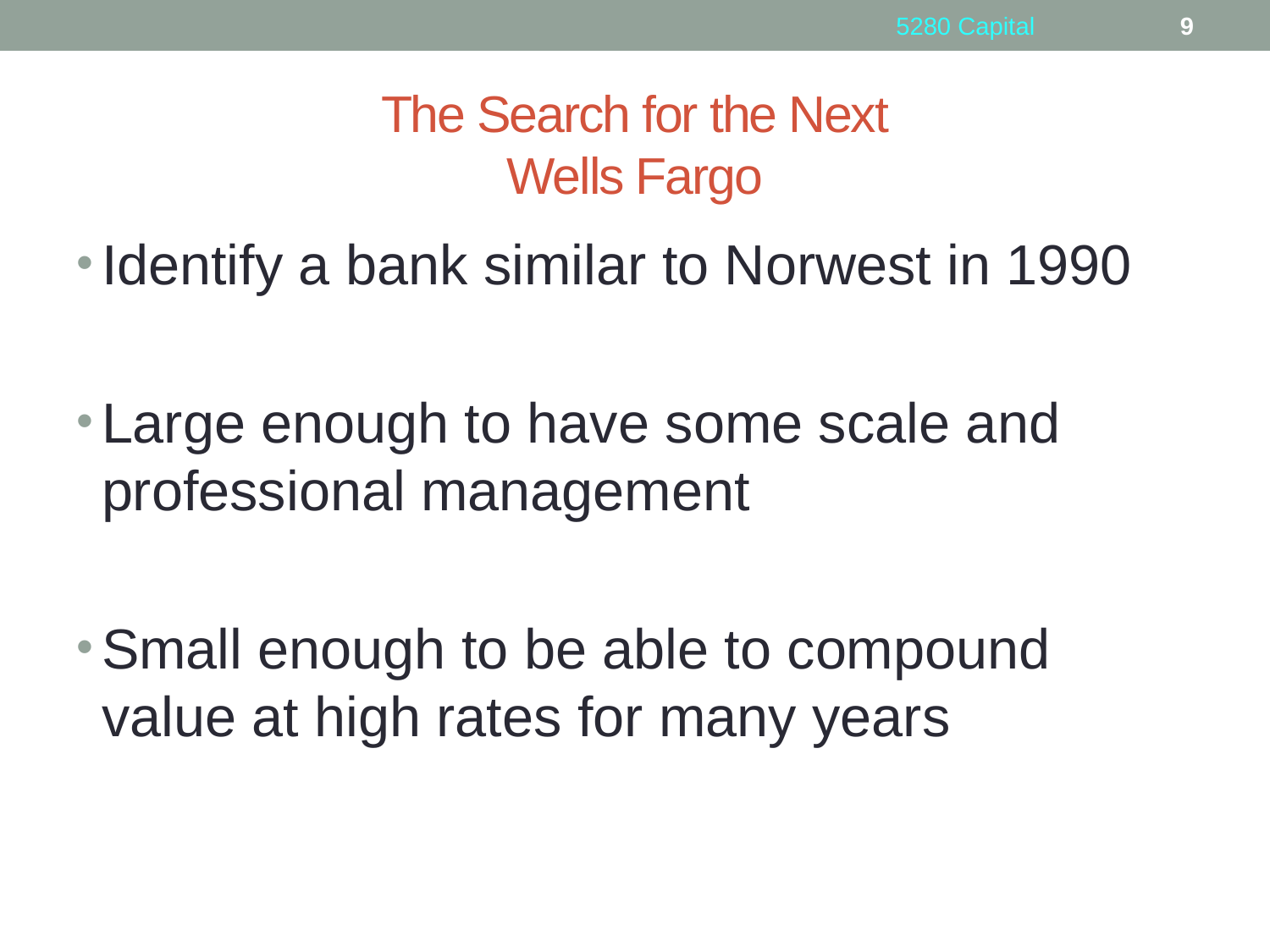

5280 Capital
9
# The Search for the Next Wells Fargo
Identify a bank similar to Norwest in 1990

Large enough to have some scale and professional management

Small enough to be able to compound value at high rates for many years